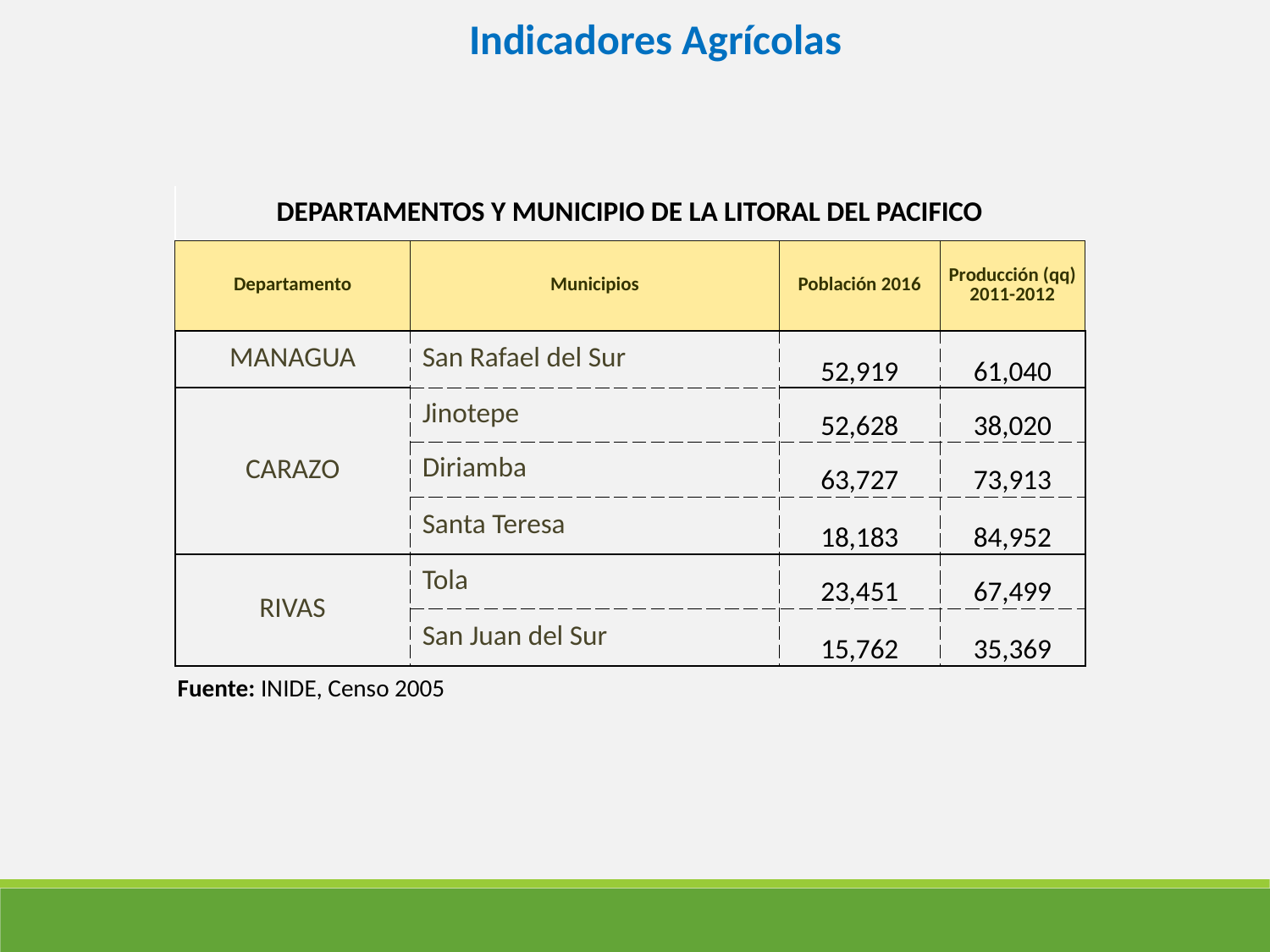

Indicadores Agrícolas
| DEPARTAMENTOS Y MUNICIPIO DE LA LITORAL DEL PACIFICO |  |  |  |
| --- | --- | --- | --- |
| Departamento | Municipios | Población 2016 | Producción (qq) 2011-2012 |
| MANAGUA | San Rafael del Sur | 52,919 | 61,040 |
| CARAZO | Jinotepe | 52,628 | 38,020 |
|  | Diriamba | 63,727 | 73,913 |
|  | Santa Teresa | 18,183 | 84,952 |
| RIVAS | Tola | 23,451 | 67,499 |
|  | San Juan del Sur | 15,762 | 35,369 |
Fuente: INIDE, Censo 2005